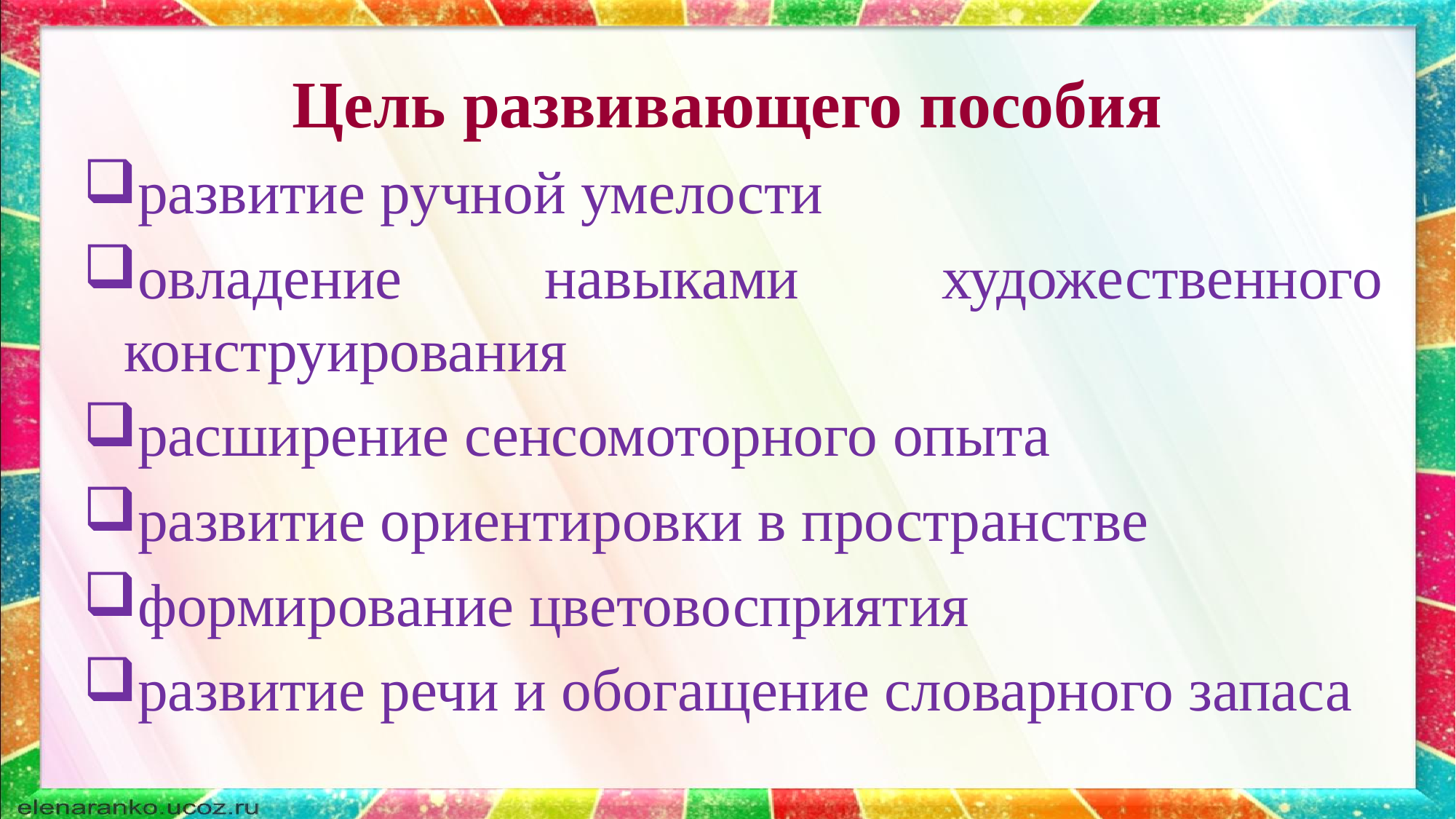

# Цель развивающего пособия
развитие ручной умелости
овладение навыками художественного конструирования
расширение сенсомоторного опыта
развитие ориентировки в пространстве
формирование цветовосприятия
развитие речи и обогащение словарного запаса